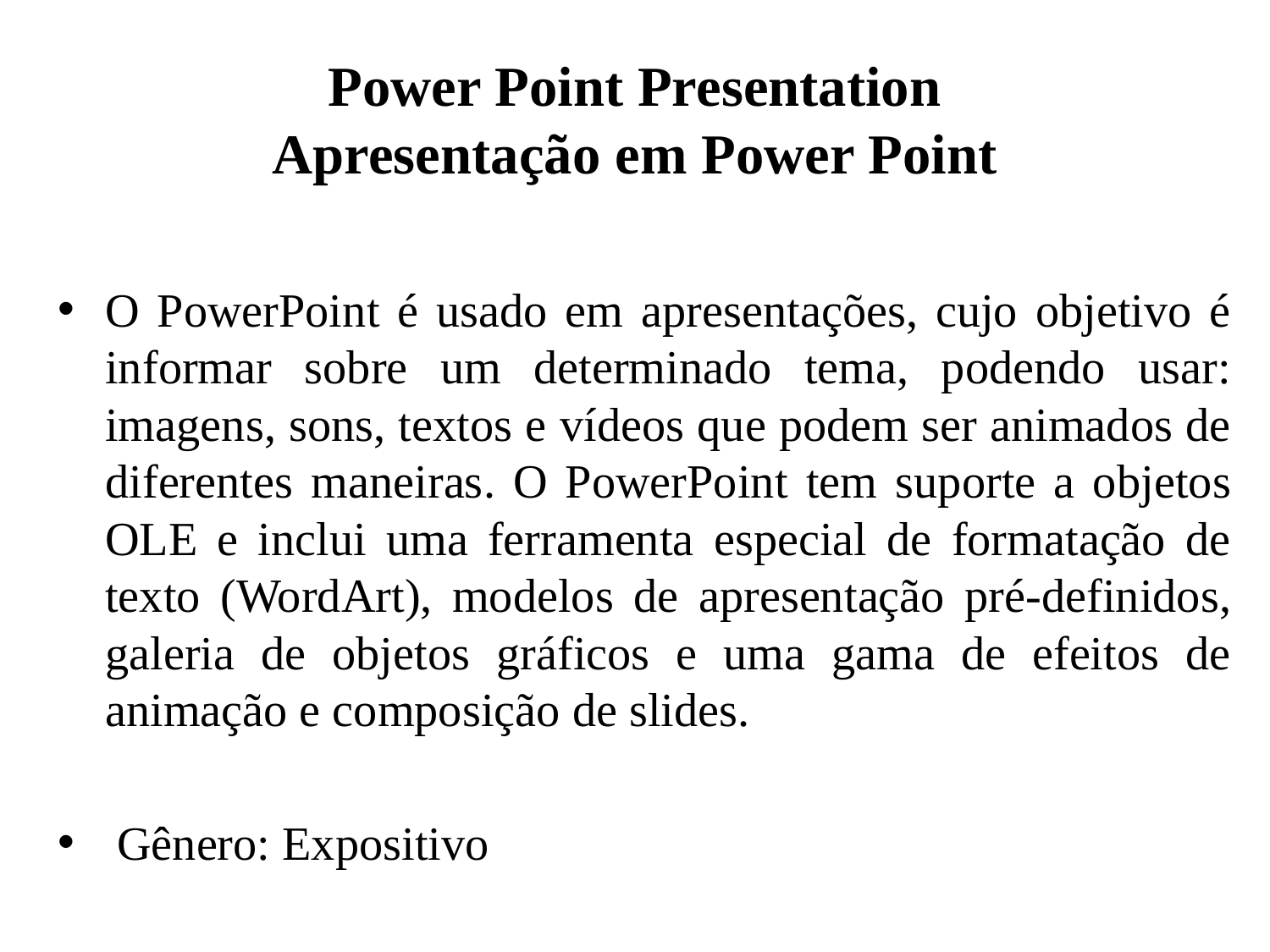

# Power Point Presentation Apresentação em Power Point
O PowerPoint é usado em apresentações, cujo objetivo é informar sobre um determinado tema, podendo usar: imagens, sons, textos e vídeos que podem ser animados de diferentes maneiras. O PowerPoint tem suporte a objetos OLE e inclui uma ferramenta especial de formatação de texto (WordArt), modelos de apresentação pré-definidos, galeria de objetos gráficos e uma gama de efeitos de animação e composição de slides.

 Gênero: Expositivo